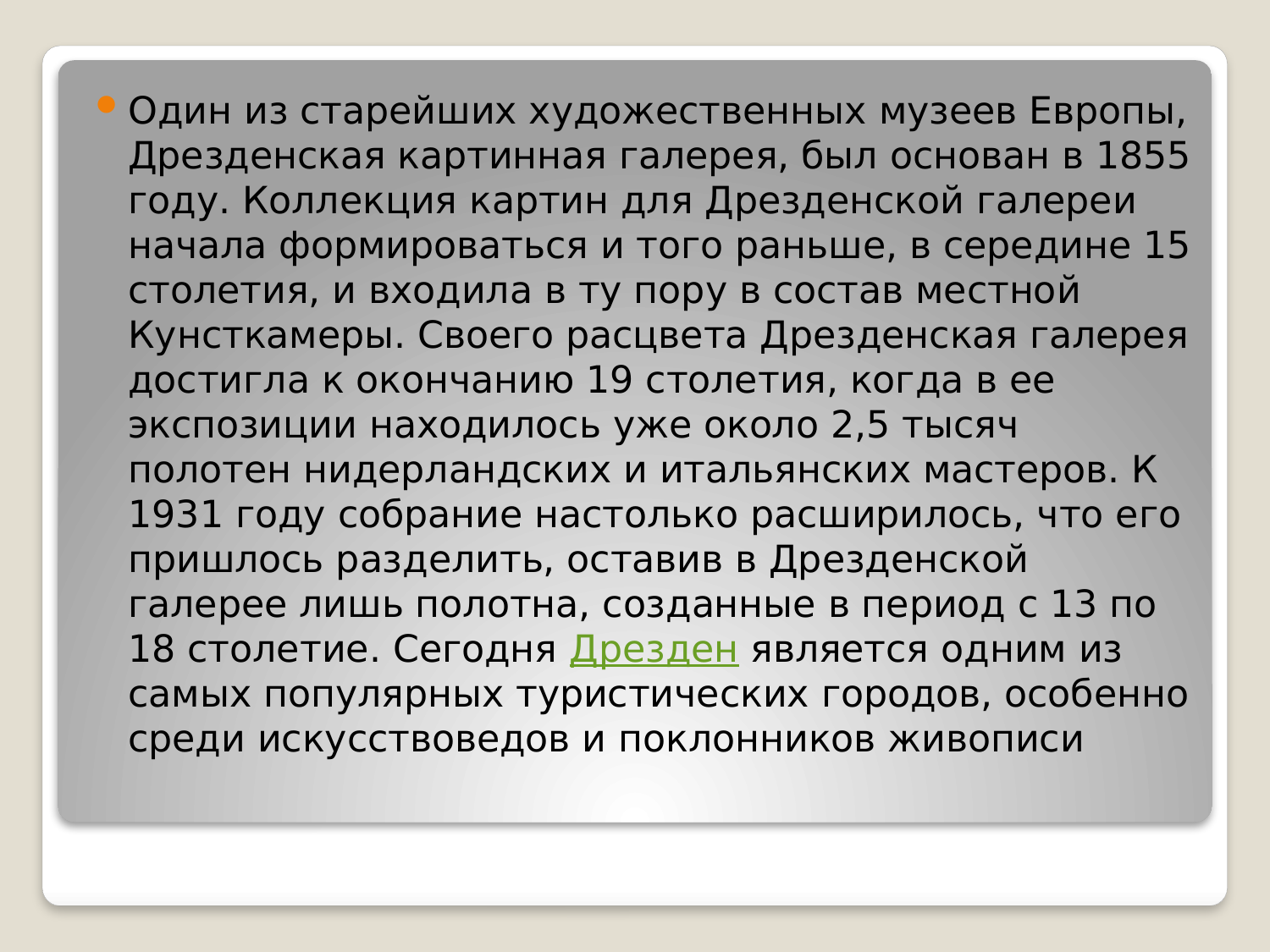

Один из старейших художественных музеев Европы, Дрезденская картинная галерея, был основан в 1855 году. Коллекция картин для Дрезденской галереи начала формироваться и того раньше, в середине 15 столетия, и входила в ту пору в состав местной Кунсткамеры. Своего расцвета Дрезденская галерея достигла к окончанию 19 столетия, когда в ее экспозиции находилось уже около 2,5 тысяч полотен нидерландских и итальянских мастеров. К 1931 году собрание настолько расширилось, что его пришлось разделить, оставив в Дрезденской галерее лишь полотна, созданные в период с 13 по 18 столетие. Сегодня Дрезден является одним из самых популярных туристических городов, особенно среди искусствоведов и поклонников живописи